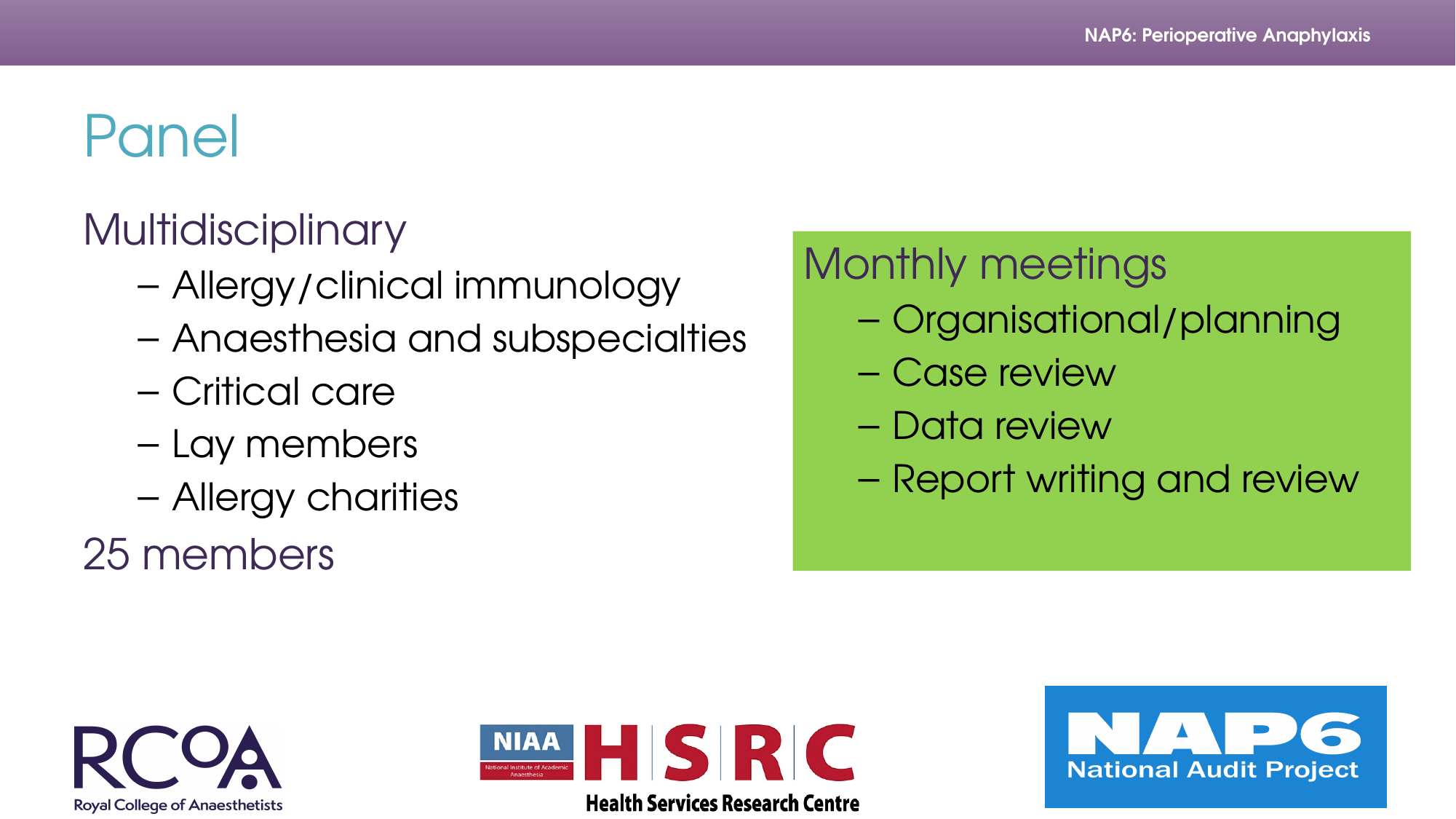

# Panel
Multidisciplinary
Allergy/clinical immunology
Anaesthesia and subspecialties
Critical care
Lay members
Allergy charities
25 members

Monthly meetings
Organisational/planning
Case review
Data review
Report writing and review